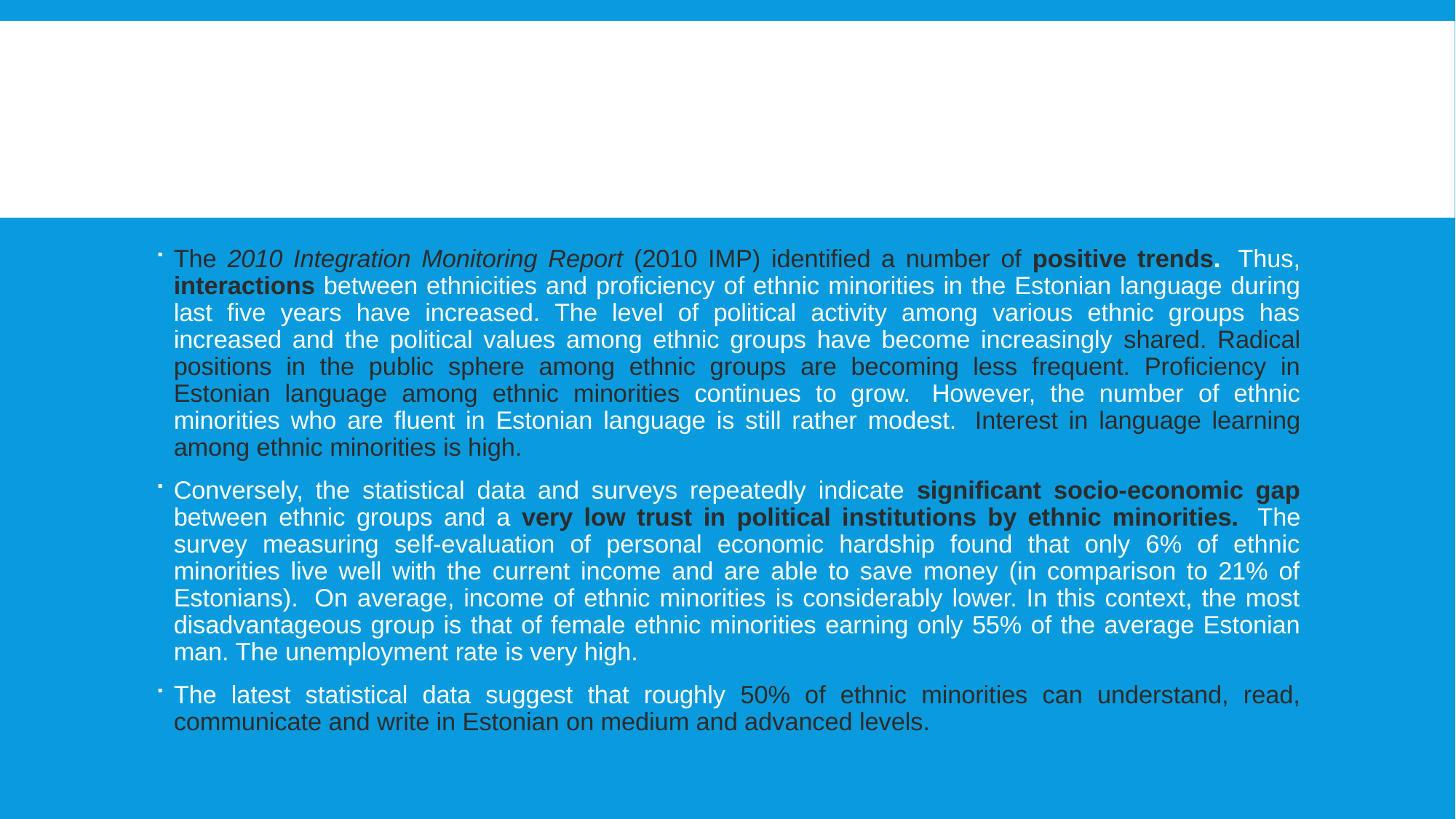

#
The 2010 Integration Monitoring Report (2010 IMP) identified a number of positive trends.  Thus, interactions between ethnicities and proficiency of ethnic minorities in the Estonian language during last five years have increased. The level of political activity among various ethnic groups has increased and the political values among ethnic groups have become increasingly shared. Radical positions in the public sphere among ethnic groups are becoming less frequent. Proficiency in Estonian language among ethnic minorities continues to grow.  However, the number of ethnic minorities who are fluent in Estonian language is still rather modest.  Interest in language learning among ethnic minorities is high.
Conversely, the statistical data and surveys repeatedly indicate significant socio-economic gap between ethnic groups and a very low trust in political institutions by ethnic minorities.  The survey measuring self-evaluation of personal economic hardship found that only 6% of ethnic minorities live well with the current income and are able to save money (in comparison to 21% of Estonians).  On average, income of ethnic minorities is considerably lower. In this context, the most disadvantageous group is that of female ethnic minorities earning only 55% of the average Estonian man. The unemployment rate is very high.
The latest statistical data suggest that roughly 50% of ethnic minorities can understand, read, communicate and write in Estonian on medium and advanced levels.